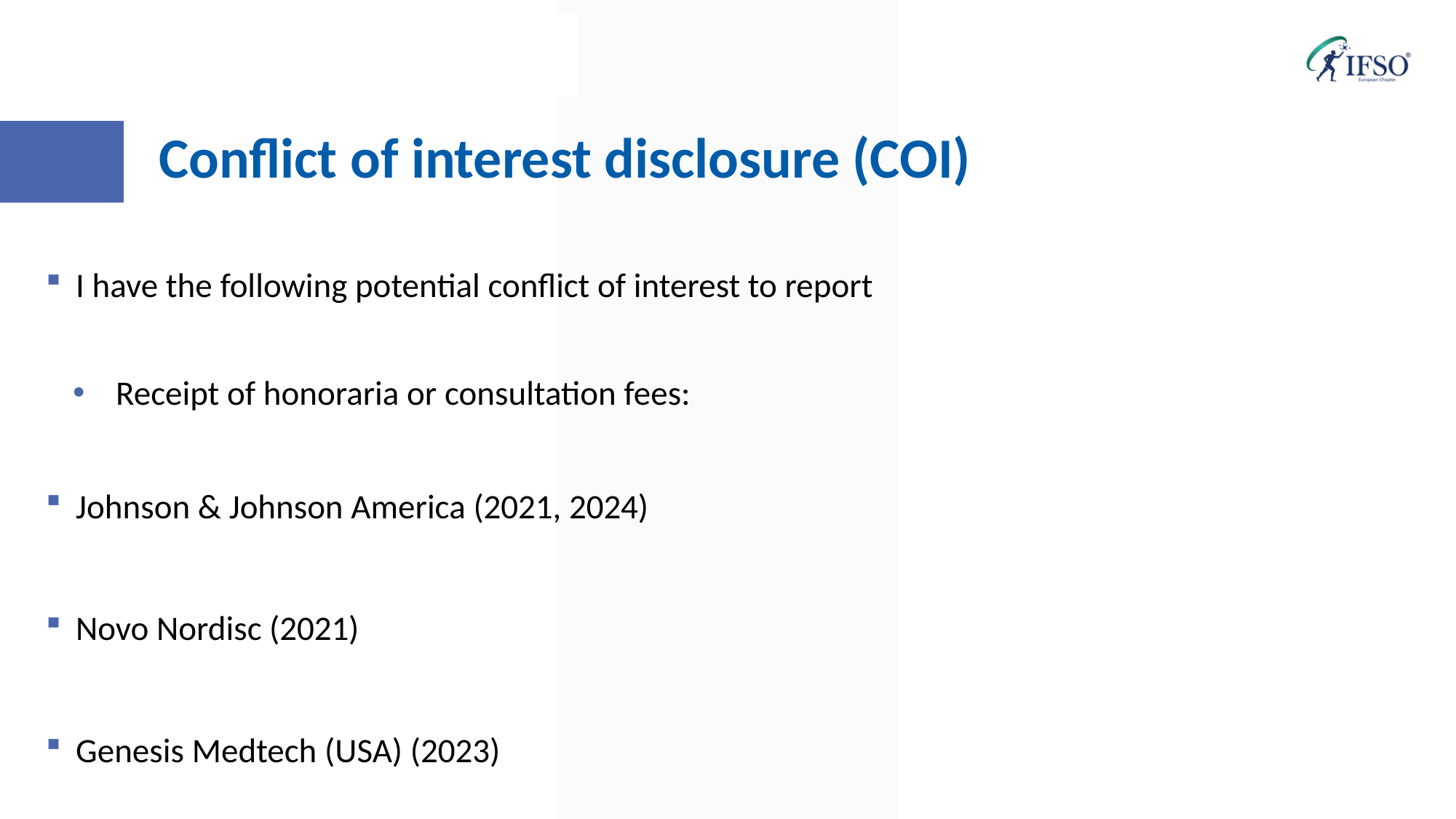

Conflict of interest disclosure (COI)

I have the following potential conflict of interest to report

Receipt of honoraria or consultation fees:

	Johnson & Johnson America (2021, 2024)

	Novo Nordisc (2021)

	Genesis Medtech (USA) (2023)